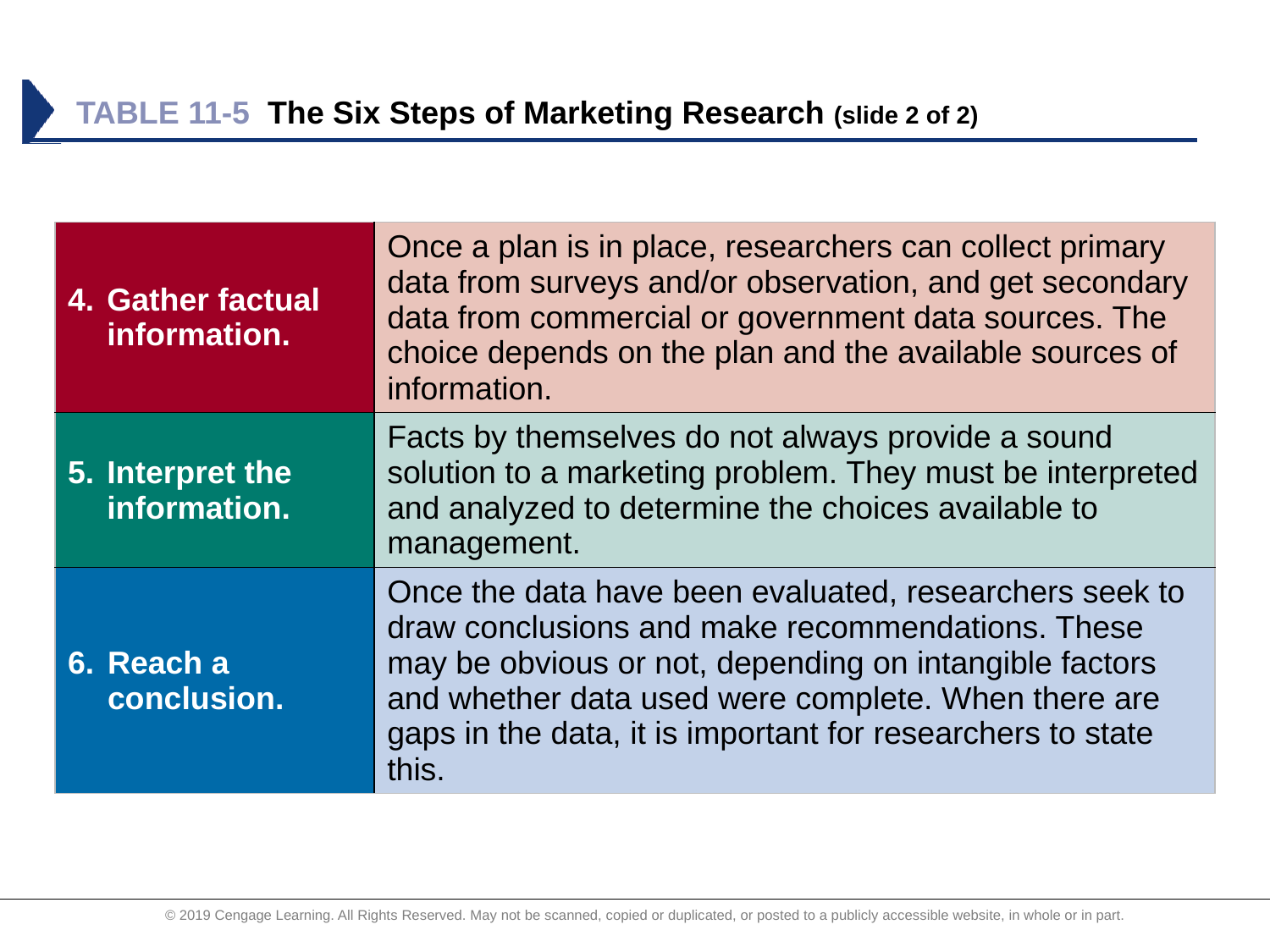

# TABLE 11-5	The Six Steps of Marketing Research (slide 2 of 2)
| Gather factual information. | Once a plan is in place, researchers can collect primary data from surveys and/or observation, and get secondary data from commercial or government data sources. The choice depends on the plan and the available sources of information. |
| --- | --- |
| Interpret the information. | Facts by themselves do not always provide a sound solution to a marketing problem. They must be interpreted and analyzed to determine the choices available to management. |
| Reach a conclusion. | Once the data have been evaluated, researchers seek to draw conclusions and make recommendations. These may be obvious or not, depending on intangible factors and whether data used were complete. When there are gaps in the data, it is important for researchers to state this. |